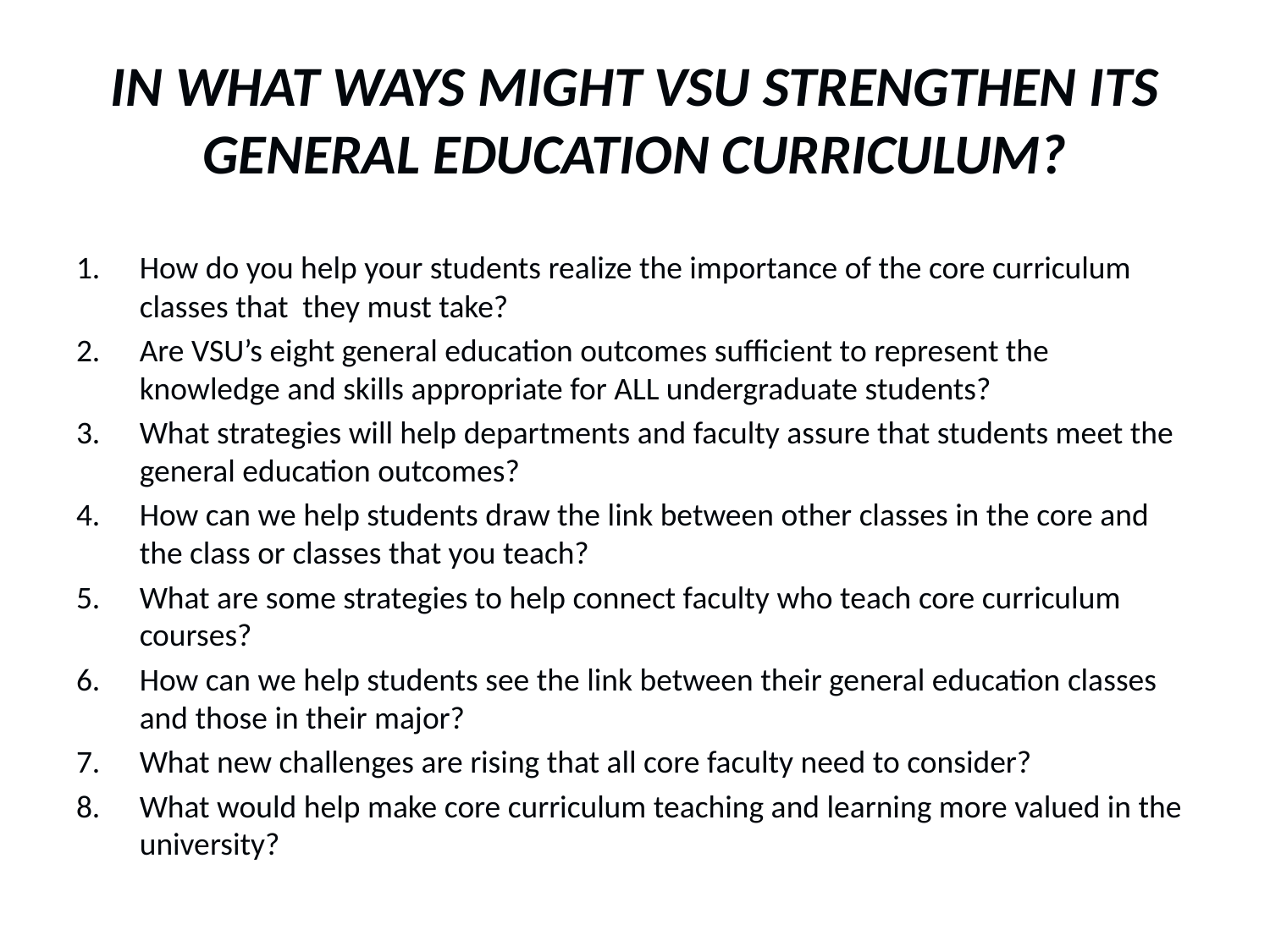

# IN WHAT WAYS MIGHT VSU STRENGTHEN ITS GENERAL EDUCATION CURRICULUM?

How do you help your students realize the importance of the core curriculum classes that  they must take?
Are VSU’s eight general education outcomes sufficient to represent the knowledge and skills appropriate for ALL undergraduate students?
What strategies will help departments and faculty assure that students meet the general education outcomes?
How can we help students draw the link between other classes in the core and the class or classes that you teach?
What are some strategies to help connect faculty who teach core curriculum courses?
How can we help students see the link between their general education classes and those in their major?
What new challenges are rising that all core faculty need to consider?
What would help make core curriculum teaching and learning more valued in the university?